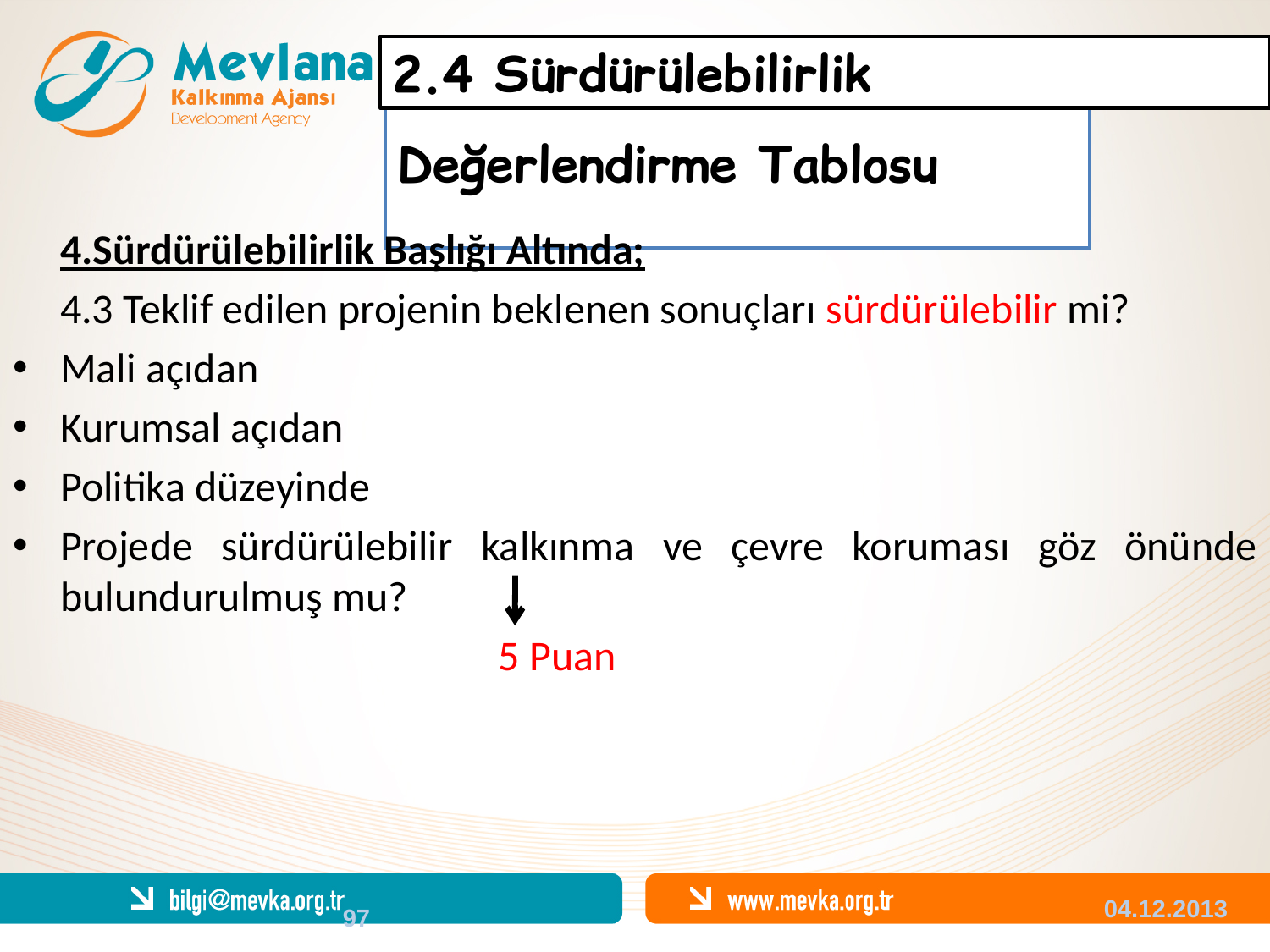

2.4 Sürdürülebilirlik
# Değerlendirme Tablosu
	4.Sürdürülebilirlik Başlığı Altında;
	4.3 Teklif edilen projenin beklenen sonuçları sürdürülebilir mi?
Mali açıdan
Kurumsal açıdan
Politika düzeyinde
Projede sürdürülebilir kalkınma ve çevre koruması göz önünde bulundurulmuş mu?
				      5 Puan

97
04.12.2013